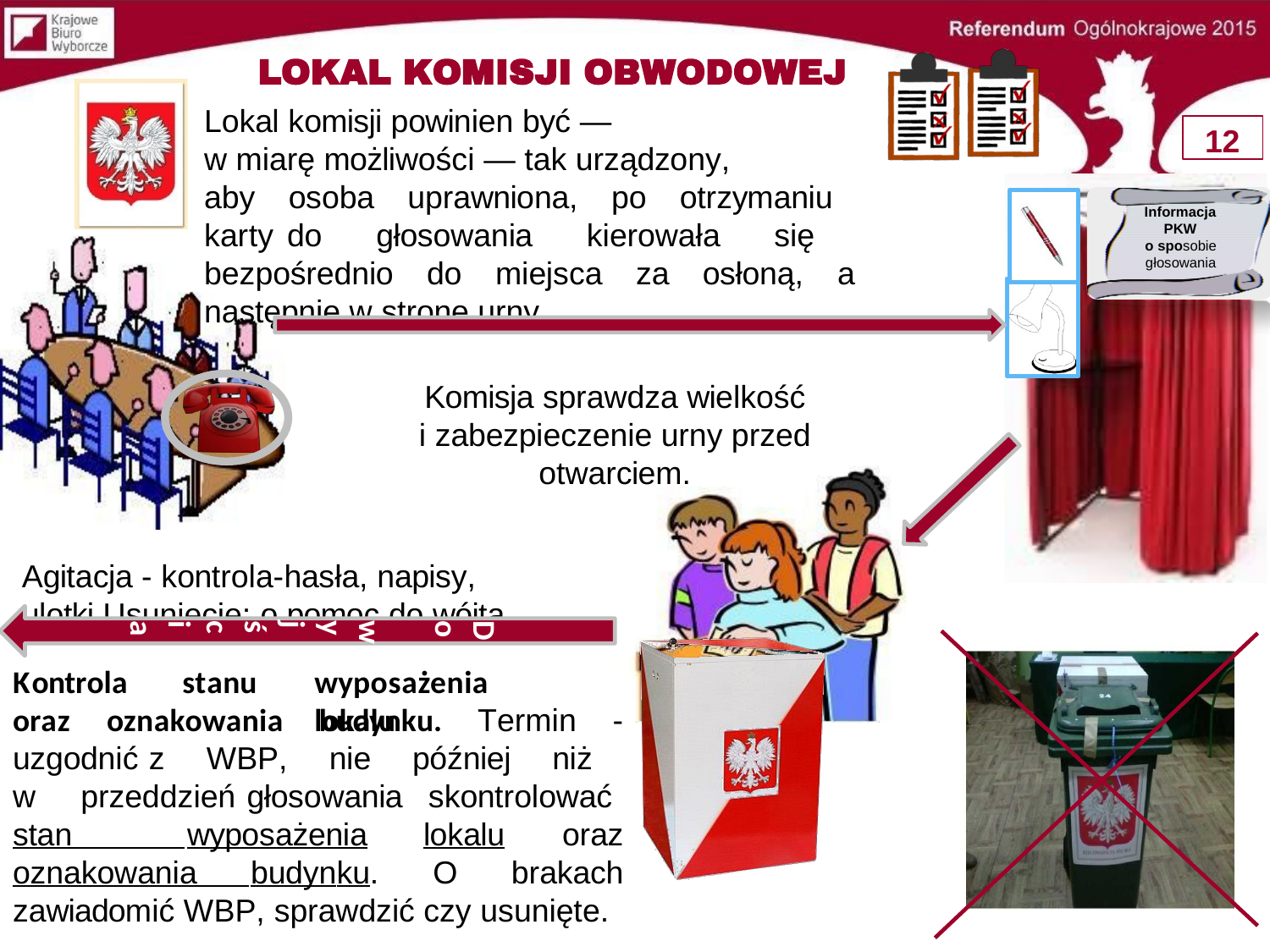

# LOKAL KOMISJI OBWODOWEJ

Lokal komisji powinien być —
w miarę możliwości — tak urządzony,
aby   osoba   uprawniona,   po   otrzymaniu   karty do    głosowania    kierowała    się    bezpośrednio do miejsca za osłoną, a następnie w stronę urny.
12

Informacja
PKW
o sposobie głosowania

Komisja sprawdza wielkość
i zabezpieczenie urny przed otwarciem.

Agitacja - kontrola-hasła, napisy, ulotki Usunięcie; o pomoc do wójta.

w
y j ś c i a
D
o

Kontrola
stanu
wyposażenia	lokalu
oraz oznakowania budynku. Termin -uzgodnić z    WBP,    nie    później    niż    w    przeddzień głosowania  skontrolować  stan  wyposażenia lokalu oraz oznakowania budynku. O brakach zawiadomić WBP, sprawdzić czy usunięte.